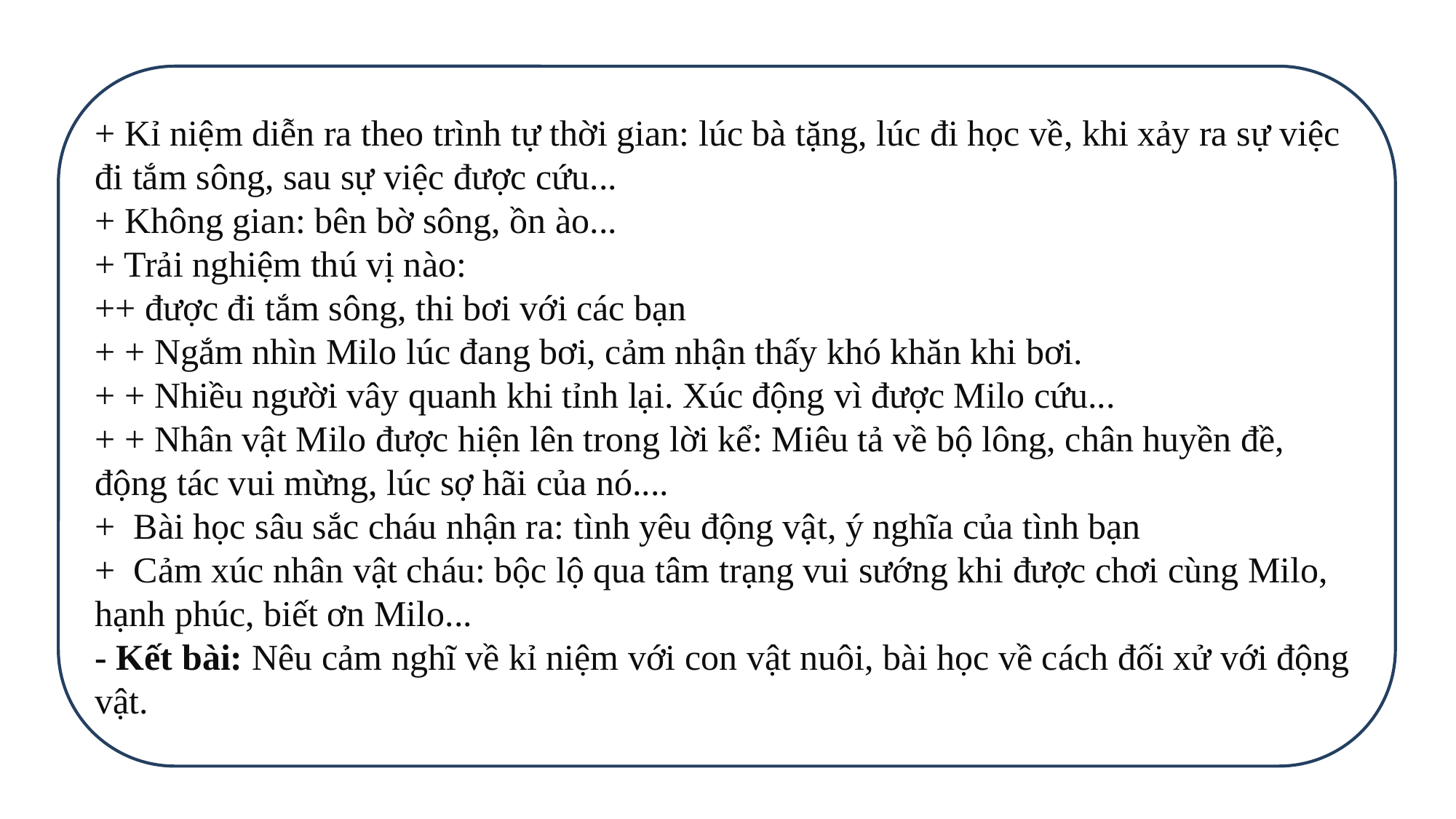

+ Kỉ niệm diễn ra theo trình tự thời gian: lúc bà tặng, lúc đi học về, khi xảy ra sự việc đi tắm sông, sau sự việc được cứu...
+ Không gian: bên bờ sông, ồn ào...
+ Trải nghiệm thú vị nào:
++ được đi tắm sông, thi bơi với các bạn
+ + Ngắm nhìn Milo lúc đang bơi, cảm nhận thấy khó khăn khi bơi.
+ + Nhiều người vây quanh khi tỉnh lại. Xúc động vì được Milo cứu...
+ + Nhân vật Milo được hiện lên trong lời kể: Miêu tả về bộ lông, chân huyền đề, động tác vui mừng, lúc sợ hãi của nó....
+  Bài học sâu sắc cháu nhận ra: tình yêu động vật, ý nghĩa của tình bạn
+  Cảm xúc nhân vật cháu: bộc lộ qua tâm trạng vui sướng khi được chơi cùng Milo, hạnh phúc, biết ơn Milo...
- Kết bài: Nêu cảm nghĩ về kỉ niệm với con vật nuôi, bài học về cách đối xử với động vật.